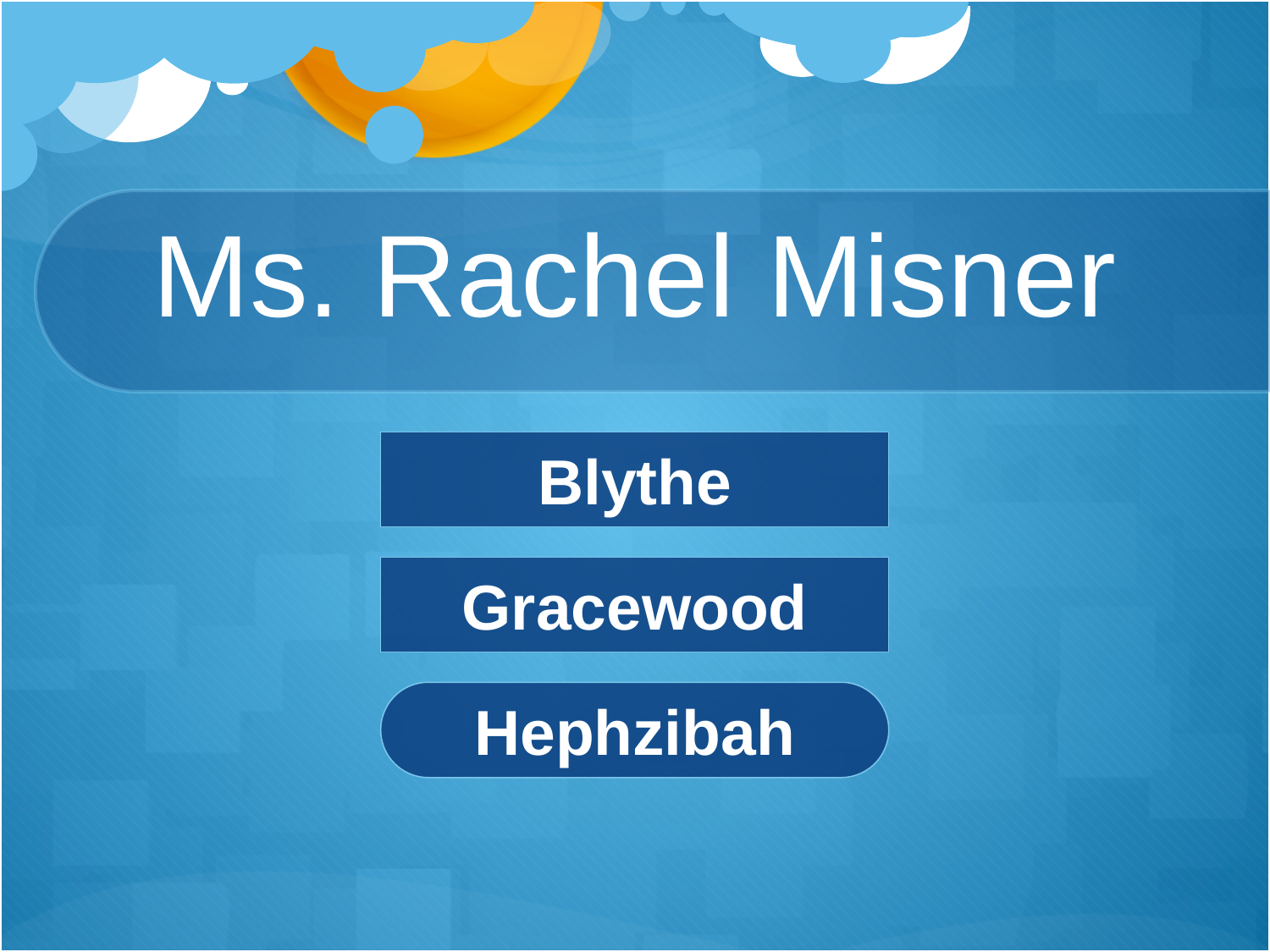

# Ms. Rachel Misner
Blythe
Gracewood
Hephzibah